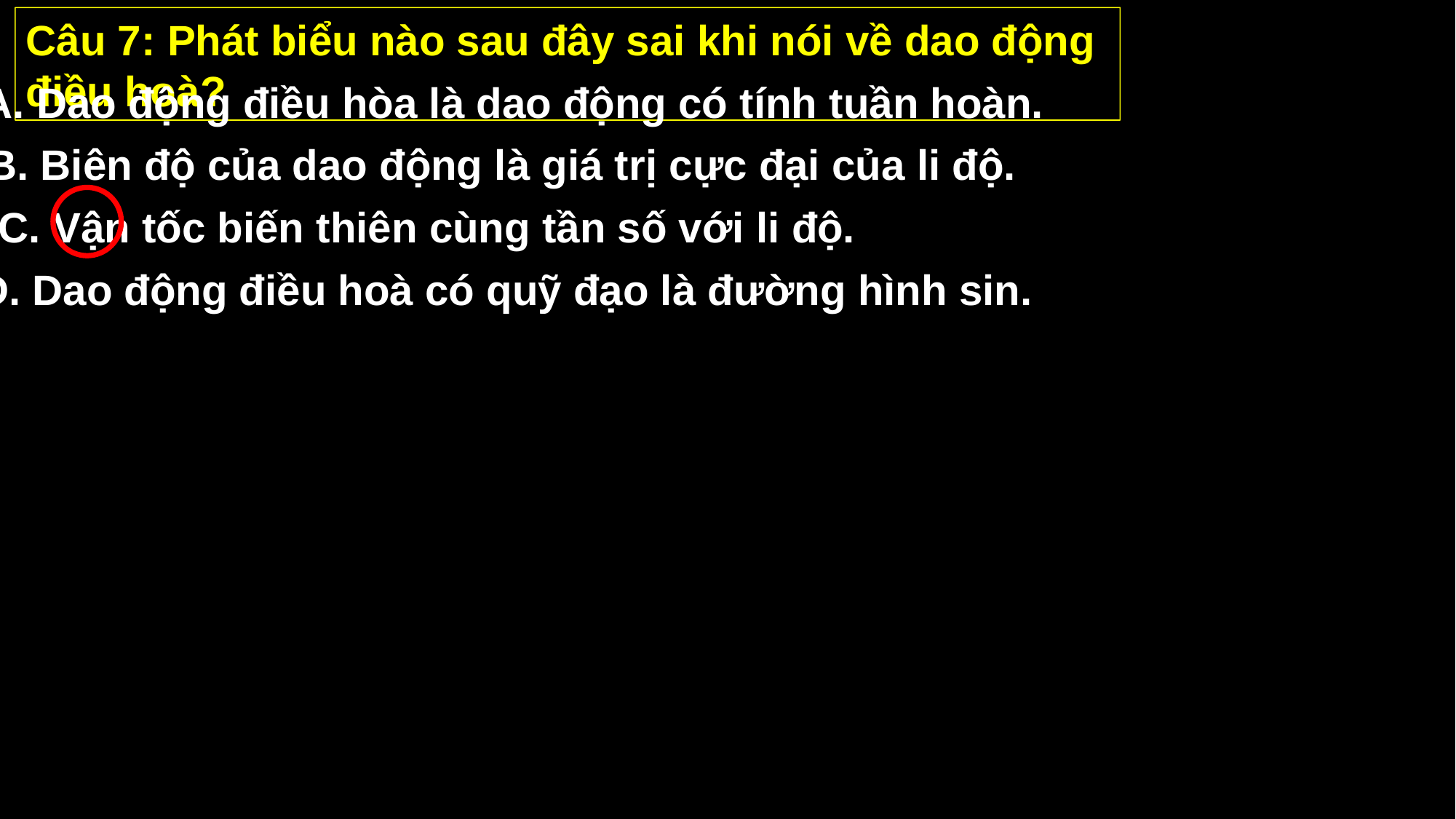

Câu 7: Phát biểu nào sau đây sai khi nói về dao động điều hoà?
A. Dao động điều hòa là dao động có tính tuần hoàn.
B. Biên độ của dao động là giá trị cực đại của li độ.

C. Vận tốc biến thiên cùng tần số với li độ.
D. Dao động điều hoà có quỹ đạo là đường hình sin.